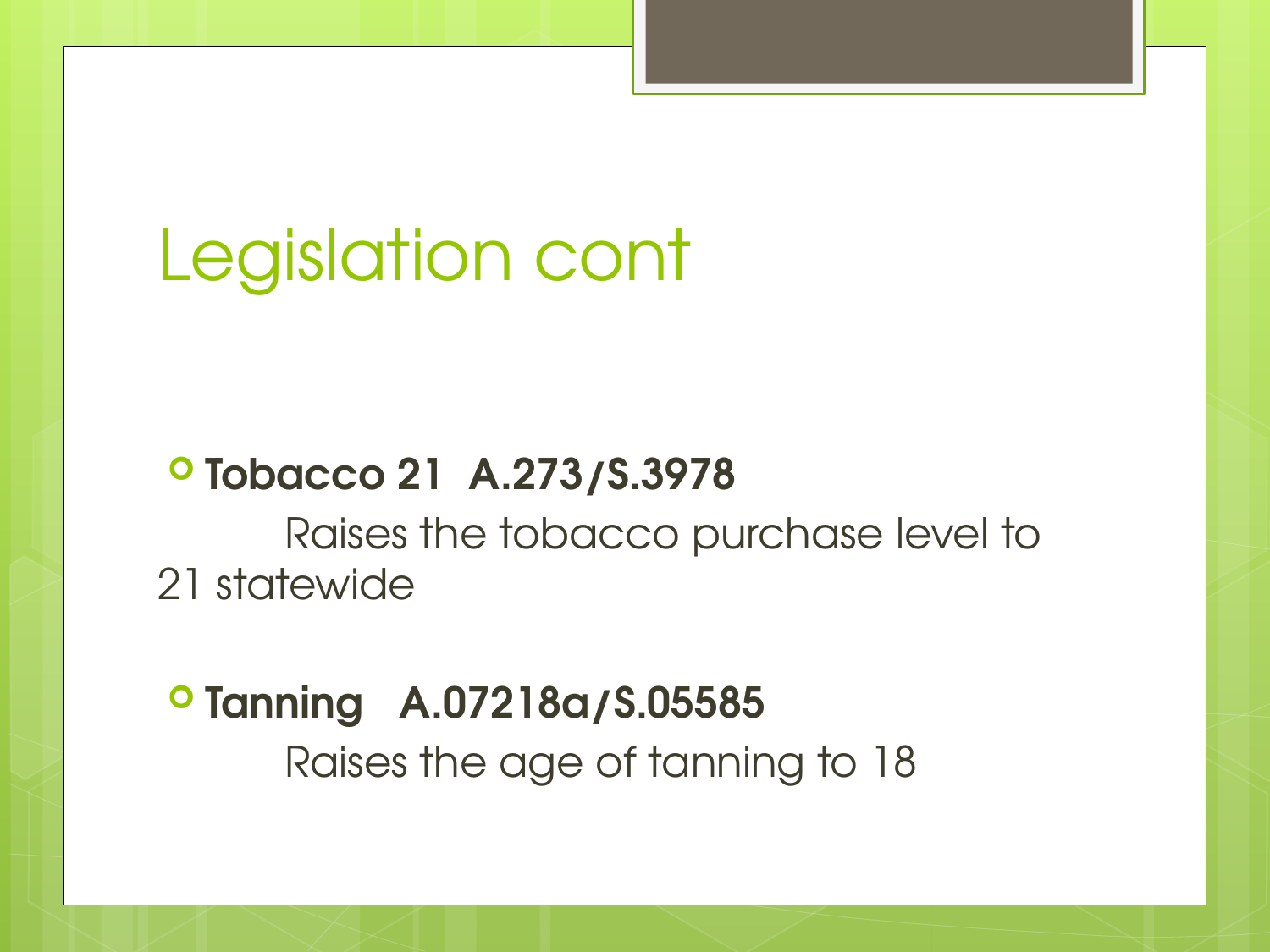

# Legislation cont

Tobacco 21  A.273/S.3978
	Raises the tobacco purchase level to 21 statewide

Tanning   A.07218a/S.05585
	Raises the age of tanning to 18